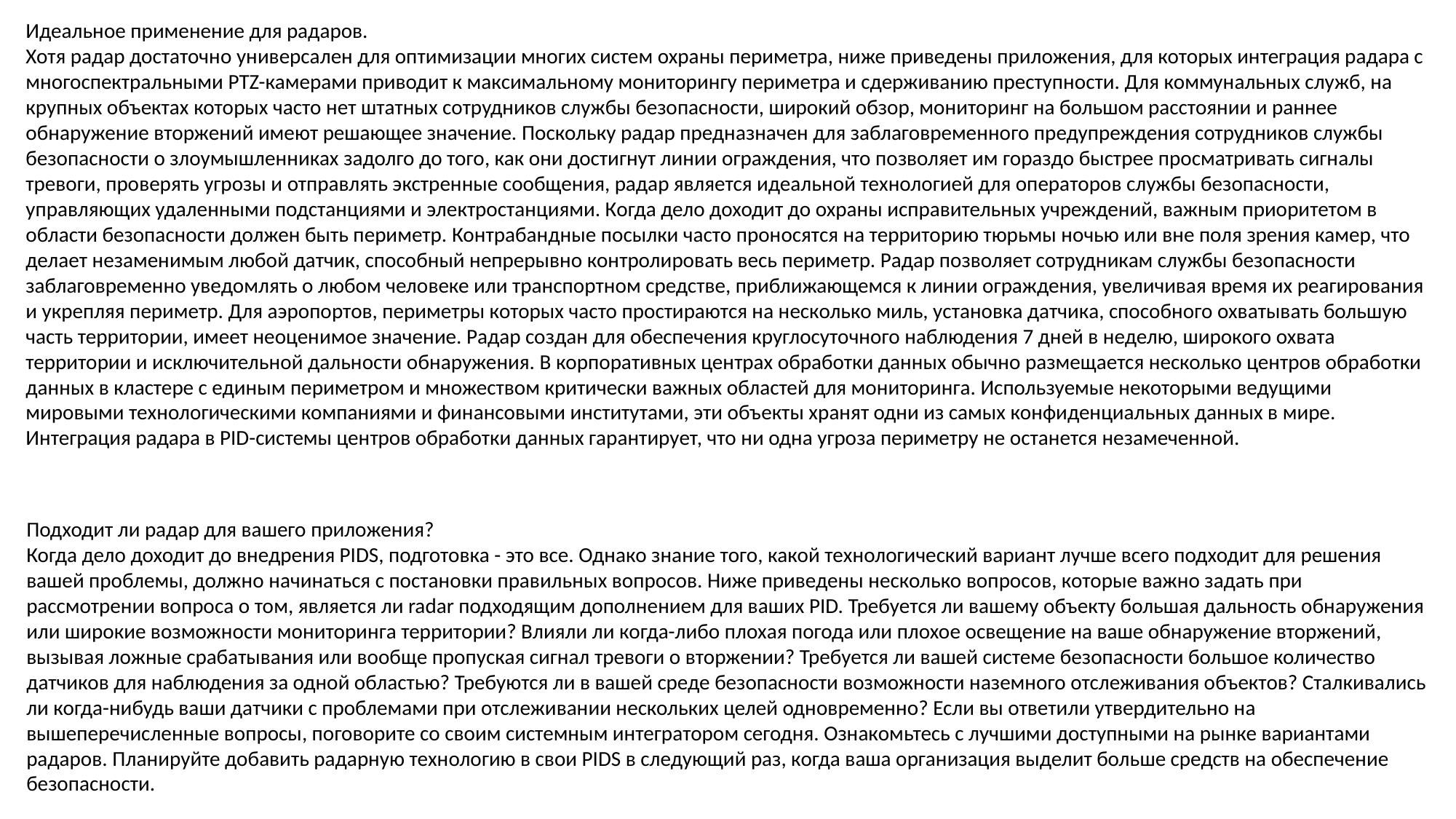

Идеальное применение для радаров.
Хотя радар достаточно универсален для оптимизации многих систем охраны периметра, ниже приведены приложения, для которых интеграция радара с многоспектральными PTZ-камерами приводит к максимальному мониторингу периметра и сдерживанию преступности. Для коммунальных служб, на крупных объектах которых часто нет штатных сотрудников службы безопасности, широкий обзор, мониторинг на большом расстоянии и раннее обнаружение вторжений имеют решающее значение. Поскольку радар предназначен для заблаговременного предупреждения сотрудников службы безопасности о злоумышленниках задолго до того, как они достигнут линии ограждения, что позволяет им гораздо быстрее просматривать сигналы тревоги, проверять угрозы и отправлять экстренные сообщения, радар является идеальной технологией для операторов службы безопасности, управляющих удаленными подстанциями и электростанциями. Когда дело доходит до охраны исправительных учреждений, важным приоритетом в области безопасности должен быть периметр. Контрабандные посылки часто проносятся на территорию тюрьмы ночью или вне поля зрения камер, что делает незаменимым любой датчик, способный непрерывно контролировать весь периметр. Радар позволяет сотрудникам службы безопасности заблаговременно уведомлять о любом человеке или транспортном средстве, приближающемся к линии ограждения, увеличивая время их реагирования и укрепляя периметр. Для аэропортов, периметры которых часто простираются на несколько миль, установка датчика, способного охватывать большую часть территории, имеет неоценимое значение. Радар создан для обеспечения круглосуточного наблюдения 7 дней в неделю, широкого охвата территории и исключительной дальности обнаружения. В корпоративных центрах обработки данных обычно размещается несколько центров обработки данных в кластере с единым периметром и множеством критически важных областей для мониторинга. Используемые некоторыми ведущими мировыми технологическими компаниями и финансовыми институтами, эти объекты хранят одни из самых конфиденциальных данных в мире. Интеграция радара в PID-системы центров обработки данных гарантирует, что ни одна угроза периметру не останется незамеченной.
Подходит ли радар для вашего приложения?
Когда дело доходит до внедрения PIDS, подготовка - это все. Однако знание того, какой технологический вариант лучше всего подходит для решения вашей проблемы, должно начинаться с постановки правильных вопросов. Ниже приведены несколько вопросов, которые важно задать при рассмотрении вопроса о том, является ли radar подходящим дополнением для ваших PID. Требуется ли вашему объекту большая дальность обнаружения или широкие возможности мониторинга территории? Влияли ли когда-либо плохая погода или плохое освещение на ваше обнаружение вторжений, вызывая ложные срабатывания или вообще пропуская сигнал тревоги о вторжении? Требуется ли вашей системе безопасности большое количество датчиков для наблюдения за одной областью? Требуются ли в вашей среде безопасности возможности наземного отслеживания объектов? Сталкивались ли когда-нибудь ваши датчики с проблемами при отслеживании нескольких целей одновременно? Если вы ответили утвердительно на вышеперечисленные вопросы, поговорите со своим системным интегратором сегодня. Ознакомьтесь с лучшими доступными на рынке вариантами радаров. Планируйте добавить радарную технологию в свои PIDS в следующий раз, когда ваша организация выделит больше средств на обеспечение безопасности.